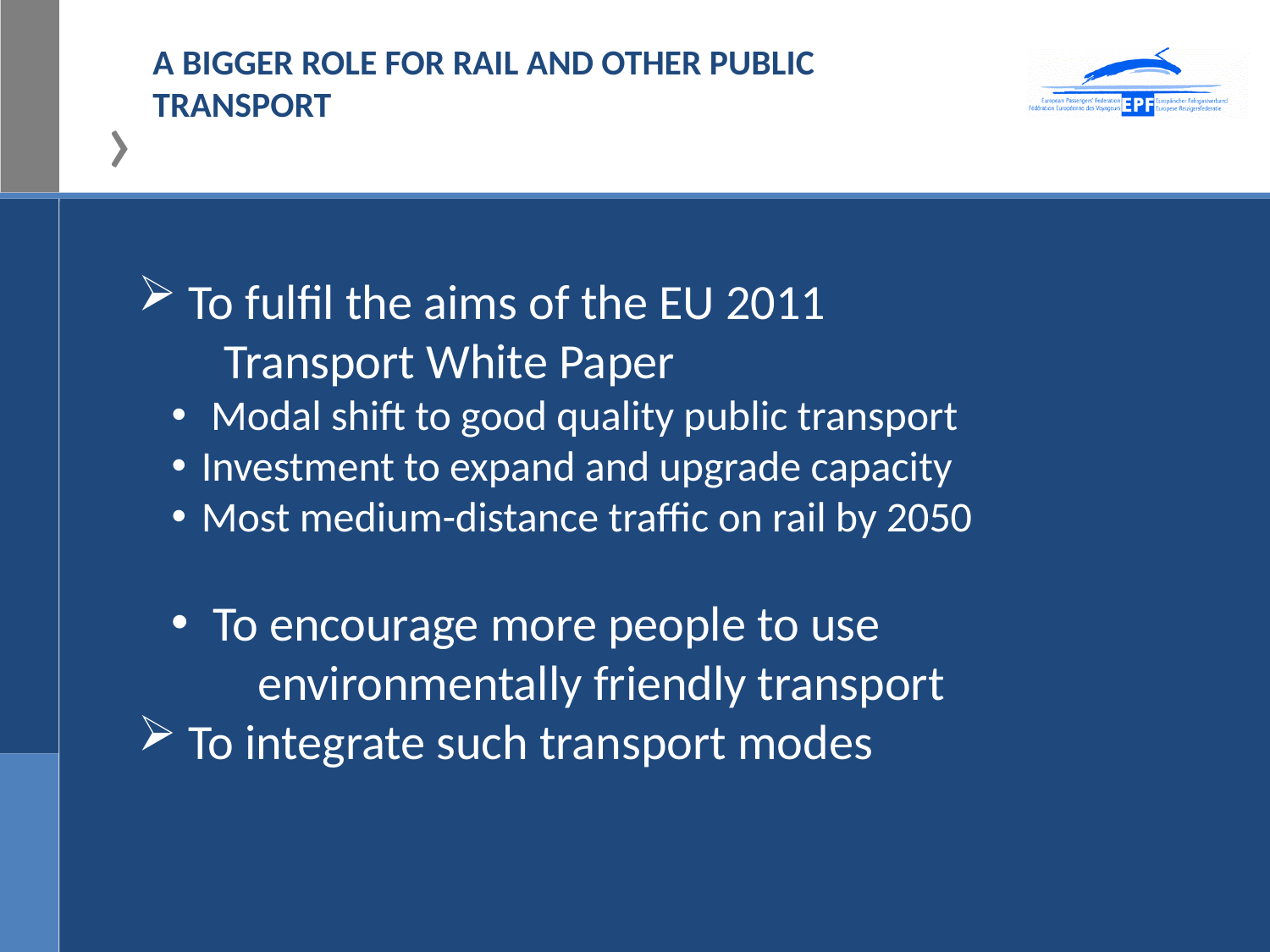

# A BIGGER ROLE FOR RAIL AND OTHER PUBLIC TRANSPORT

 To fulfil the aims of the EU 2011
     Transport White Paper
 Modal shift to good quality public transport
Investment to expand and upgrade capacity
Most medium-distance traffic on rail by 2050

 To encourage more people to use
     environmentally friendly transport
 To integrate such transport modes